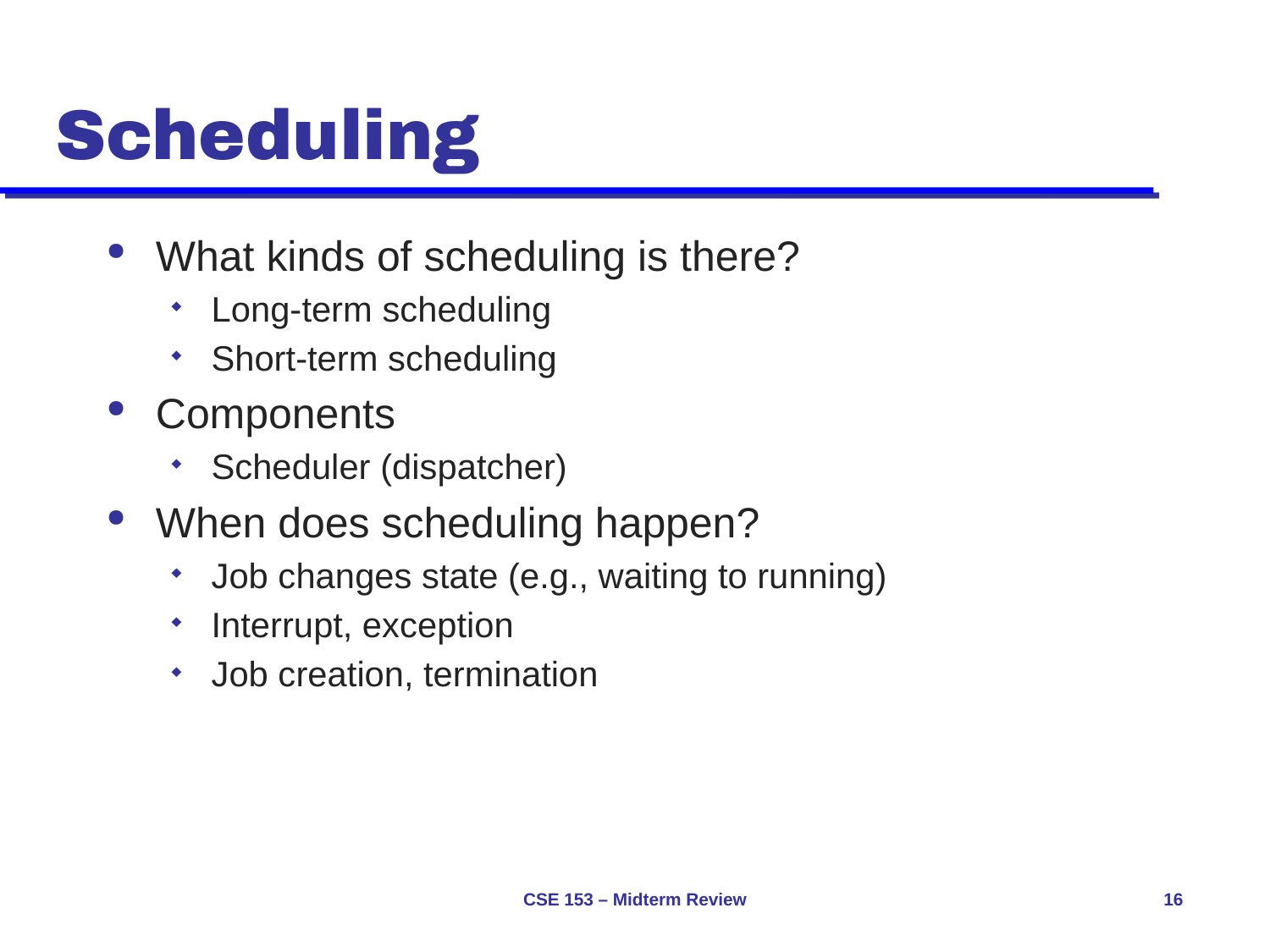

# Scheduling
What kinds of scheduling is there?
Long-term scheduling
Short-term scheduling
Components
Scheduler (dispatcher)
When does scheduling happen?
Job changes state (e.g., waiting to running)
Interrupt, exception
Job creation, termination
CSE 153 – Midterm Review
16